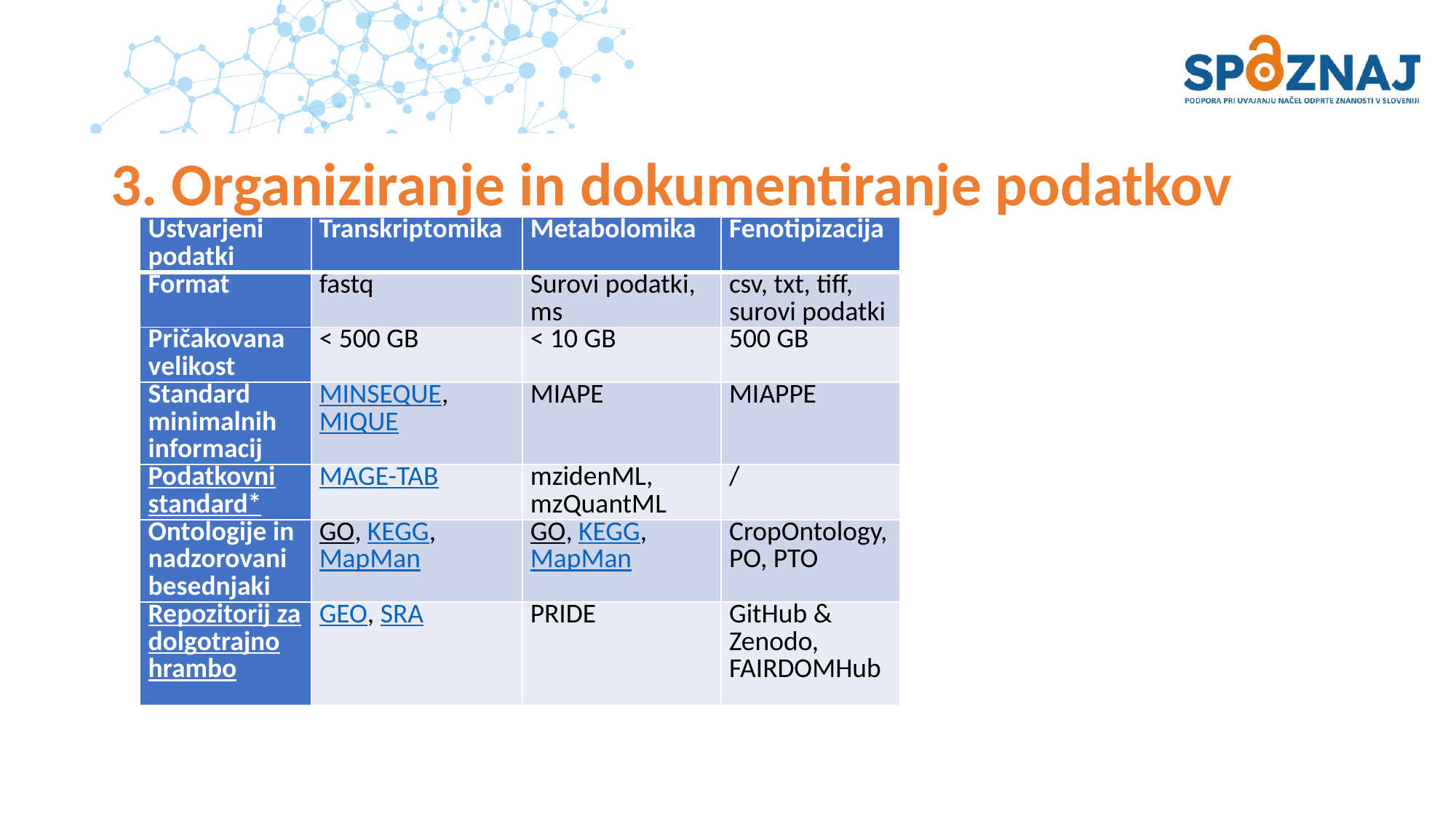

# 3. Organiziranje in dokumentiranje podatkov
| Ustvarjeni podatki | Transkriptomika | Metabolomika | Fenotipizacija |
| --- | --- | --- | --- |
| Format | fastq | Surovi podatki, ms | csv, txt, tiff, surovi podatki |
| Pričakovana velikost | < 500 GB | < 10 GB | 500 GB |
| Standard minimalnih informacij | MINSEQUE, MIQUE | MIAPE | MIAPPE |
| Podatkovni standard\* | MAGE-TAB | mzidenML, mzQuantML | / |
| Ontologije in nadzorovani besednjaki | GO, KEGG, MapMan | GO, KEGG, MapMan | CropOntology, PO, PTO |
| Repozitorij za dolgotrajno hrambo | GEO, SRA | PRIDE | GitHub & Zenodo, FAIRDOMHub |